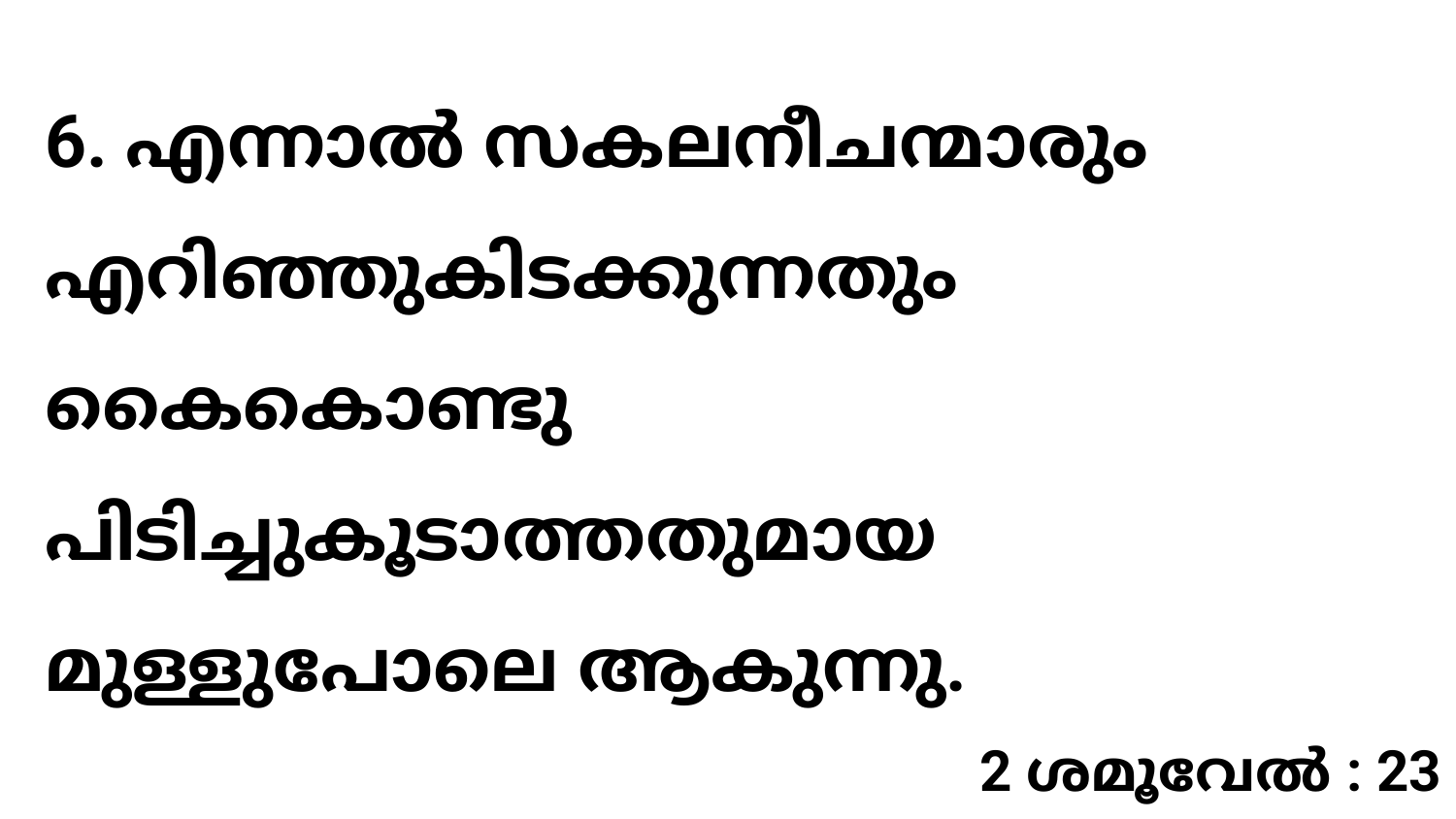

6. എന്നാൽ സകലനീചന്മാരും എറിഞ്ഞുകിടക്കുന്നതും കൈകൊണ്ടു പിടിച്ചുകൂടാത്തതുമായ മുള്ളുപോലെ ആകുന്നു.
2 ശമൂവേൽ : 23